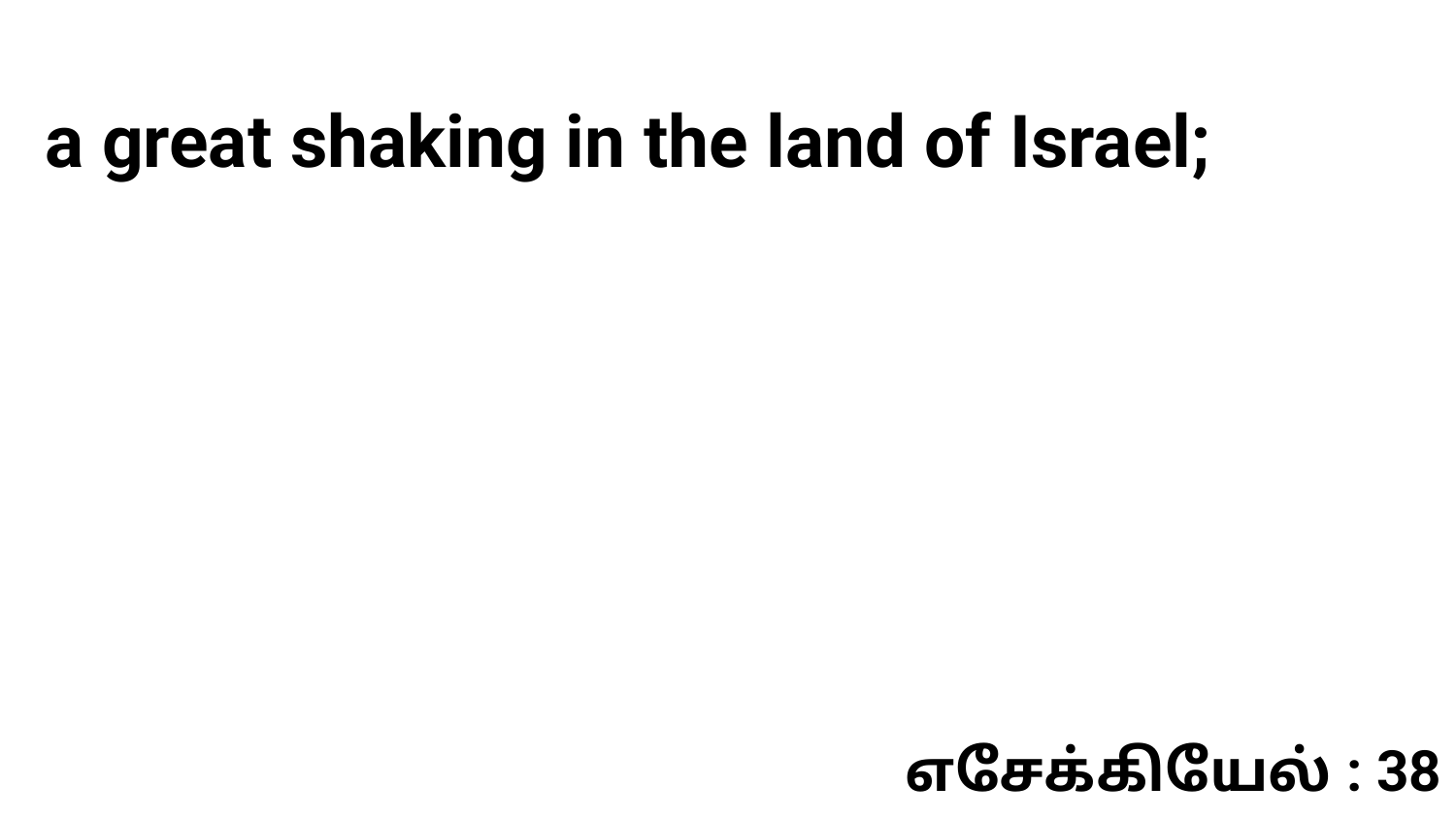

a great shaking in the land of Israel;
எசேக்கியேல் : 38